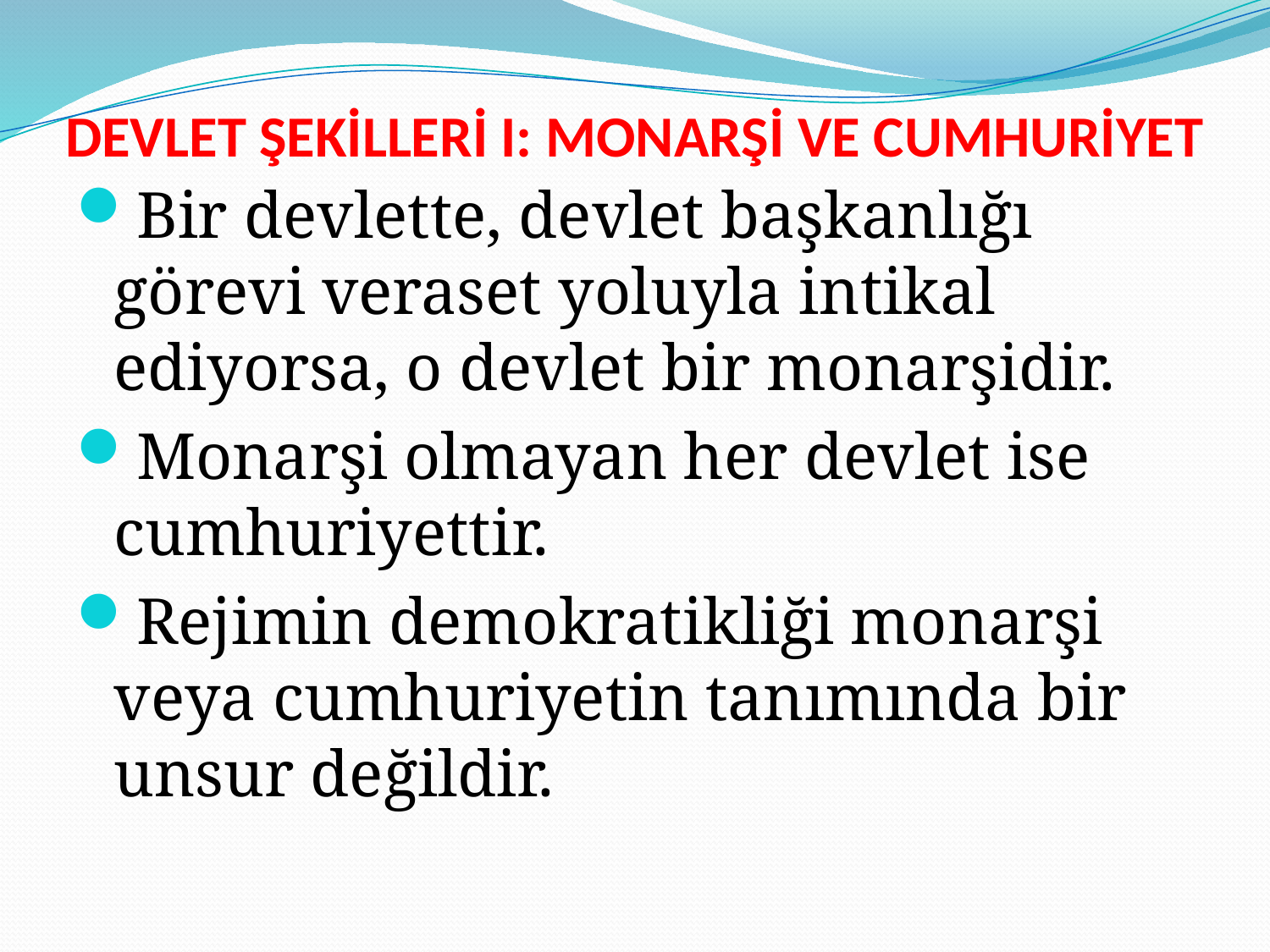

# DEVLET ŞEKİLLERİ I: MONARŞİ VE CUMHURİYET
Bir devlette, devlet başkanlığı görevi veraset yoluyla intikal ediyorsa, o devlet bir monarşidir.
Monarşi olmayan her devlet ise cumhuriyettir.
Rejimin demokratikliği monarşi veya cumhuriyetin tanımında bir unsur değildir.